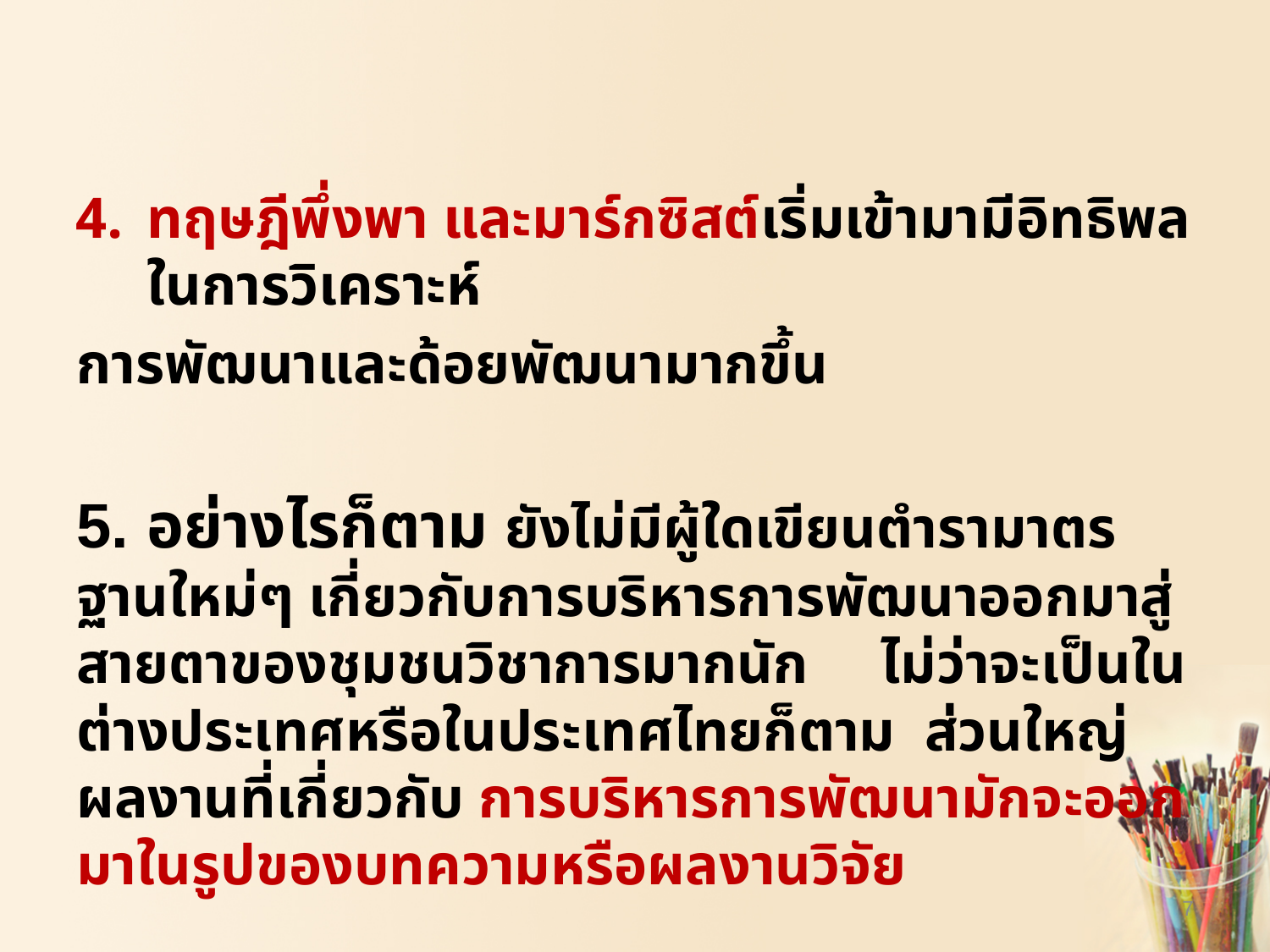

#
ทฤษฎีพึ่งพา และมาร์กซิสต์เริ่มเข้ามามีอิทธิพลในการวิเคราะห์
การพัฒนาและด้อยพัฒนามากขึ้น

5. อย่างไรก็ตาม ยังไม่มีผู้ใดเขียนตำรามาตรฐานใหม่ๆ เกี่ยวกับการบริหารการพัฒนาออกมาสู่สายตาของชุมชนวิชาการมากนัก     ไม่ว่าจะเป็นในต่างประเทศหรือในประเทศไทยก็ตาม  ส่วนใหญ่ผลงานที่เกี่ยวกับ การบริหารการพัฒนามักจะออกมาในรูปของบทความหรือผลงานวิจัย
7